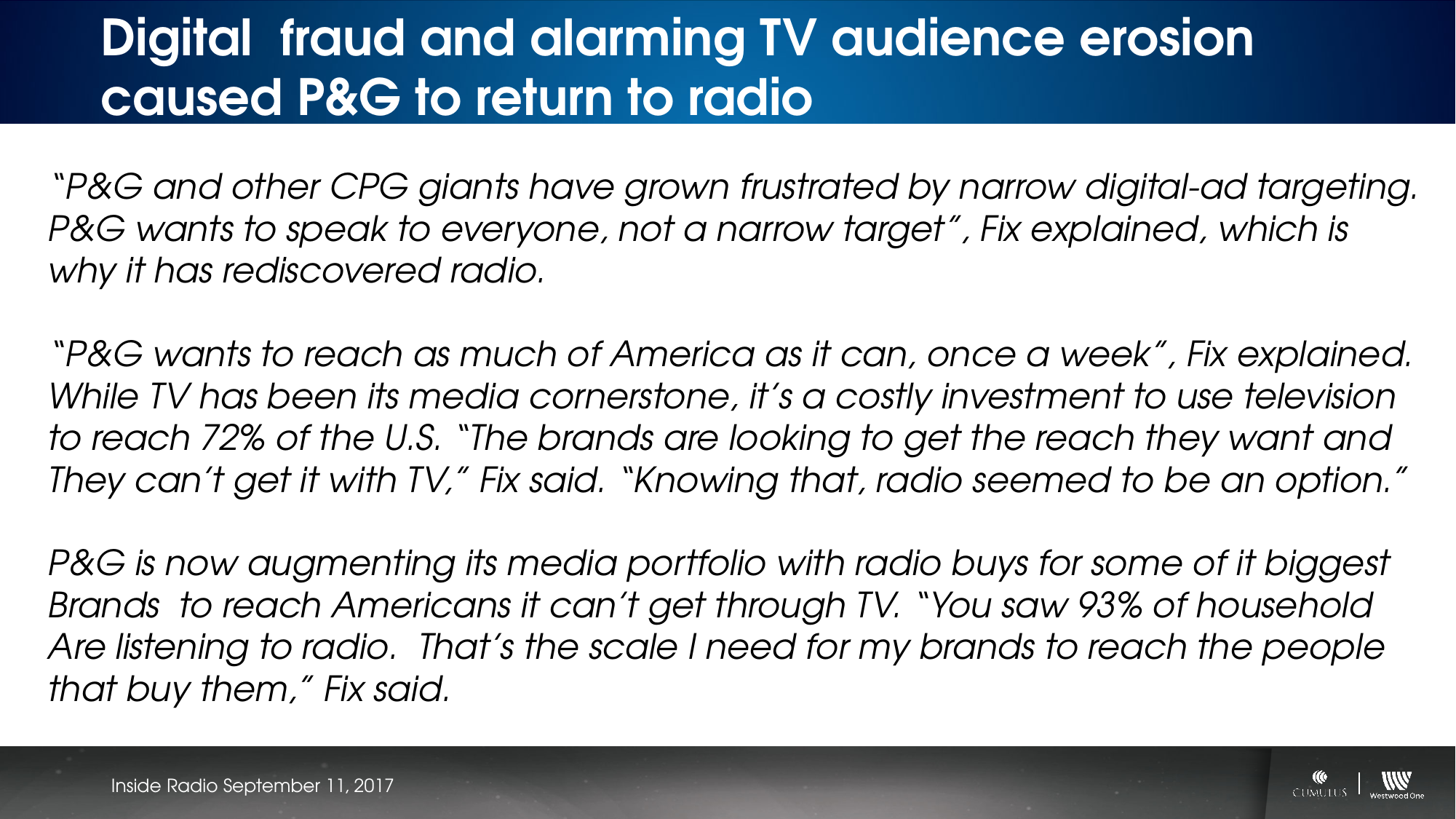

Digital  fraud and alarming TV audience erosion
caused P&G to return to radio
“P&G and other CPG giants have grown frustrated by narrow digital-ad targeting.
P&G wants to speak to everyone, not a narrow target”, Fix explained, which is
why it has rediscovered radio.

“P&G wants to reach as much of America as it can, once a week”, Fix explained.
While TV has been its media cornerstone, it’s a costly investment to use television
to reach 72% of the U.S. “The brands are looking to get the reach they want and
They can’t get it with TV,” Fix said. “Knowing that, radio seemed to be an option.”

P&G is now augmenting its media portfolio with radio buys for some of it biggest
Brands  to reach Americans it can’t get through TV. “You saw 93% of household
Are listening to radio.  That’s the scale I need for my brands to reach the people
that buy them,” Fix said.
Inside Radio September 11, 2017